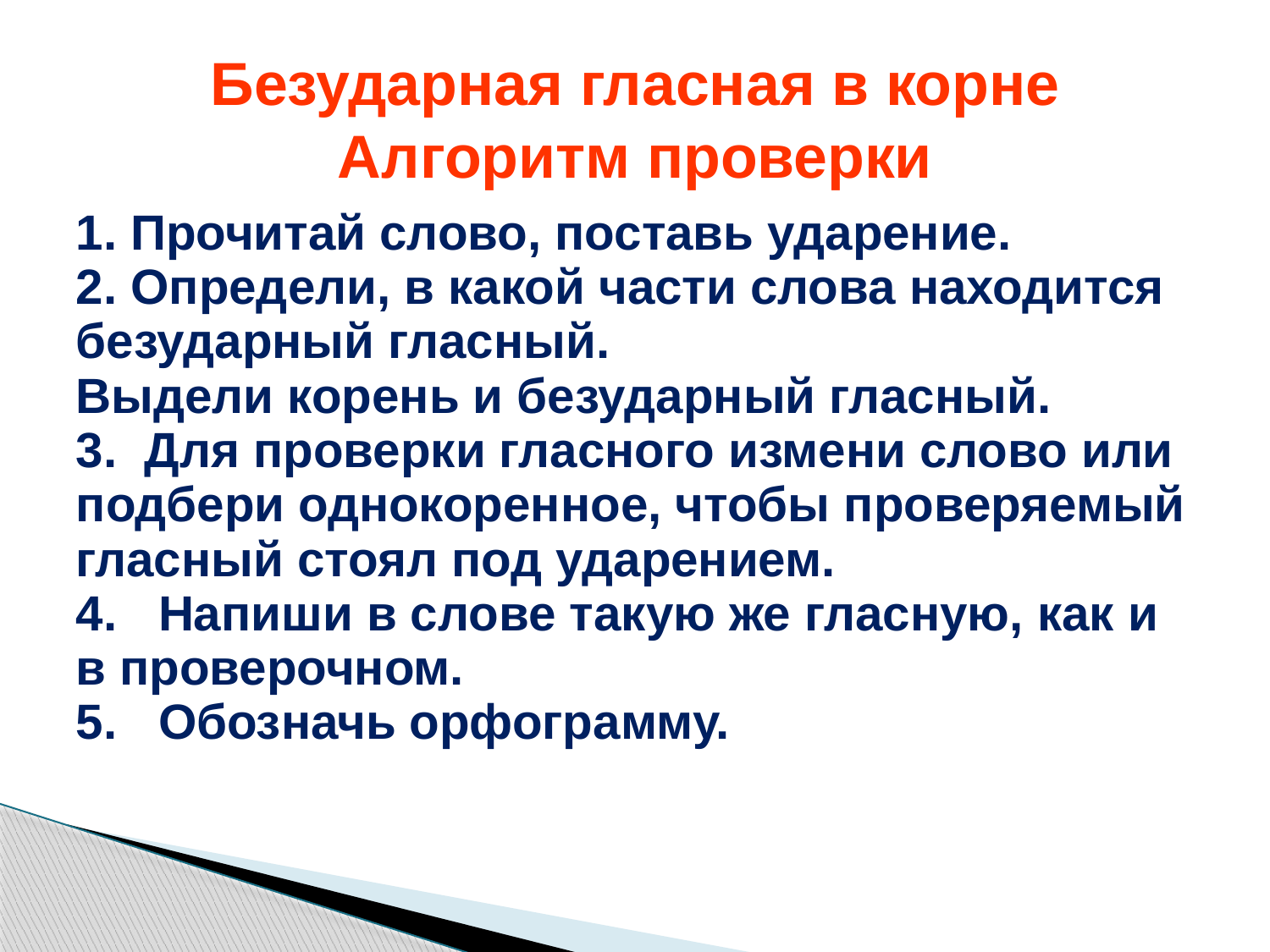

# Безударная гласная в корне Алгоритм проверки
1. Прочитай слово, поставь ударение.
2. Определи, в какой части слова находится
безударный гласный.
Выдели корень и безударный гласный.
3.  Для проверки гласного измени слово или
подбери однокоренное, чтобы проверяемый
гласный стоял под ударением.
4.   Напиши в слове такую же гласную, как и
в проверочном.
5.   Обозначь орфограмму.